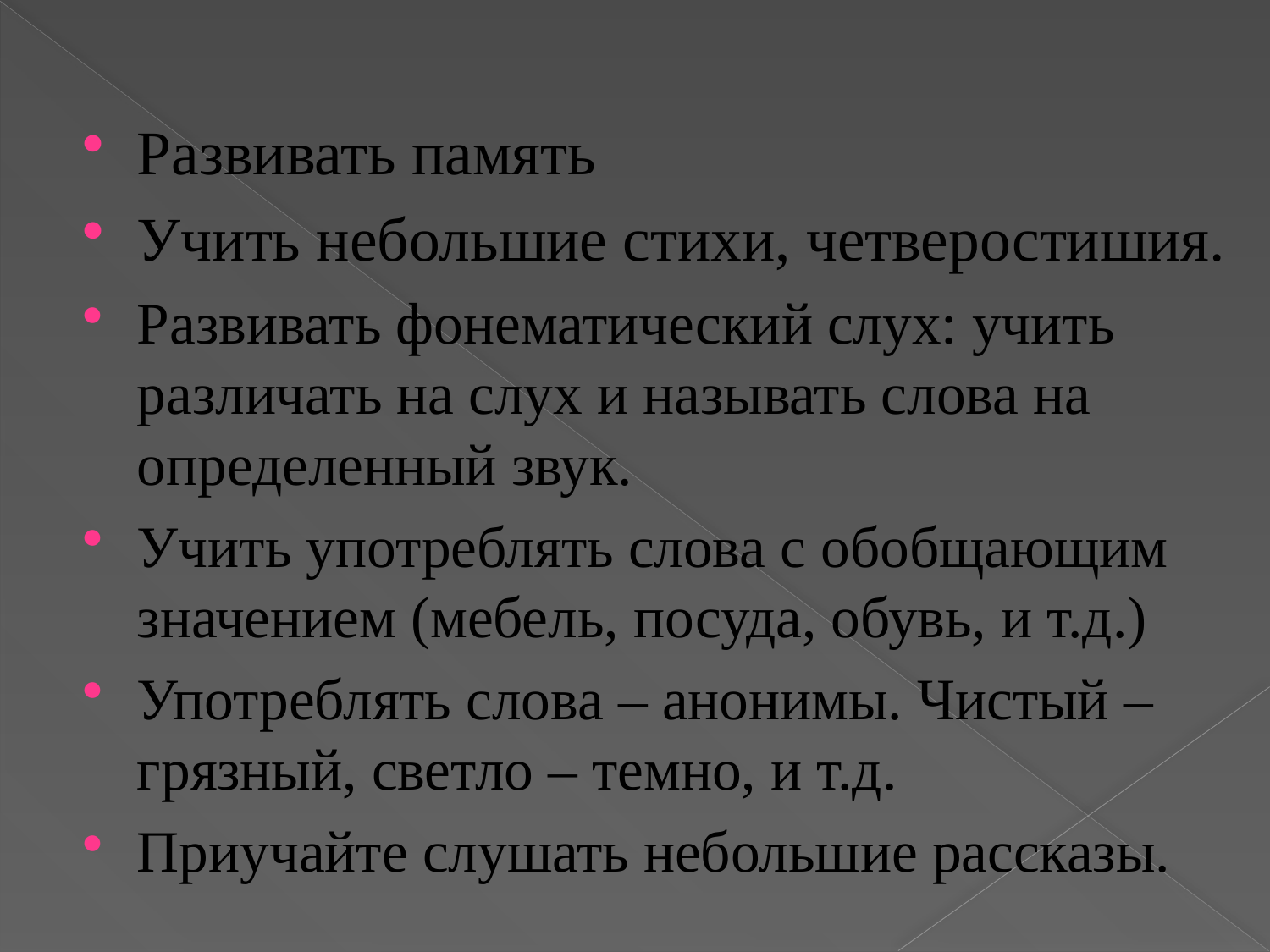

Развивать память
Учить небольшие стихи, четверостишия.
Развивать фонематический слух: учить различать на слух и называть слова на определенный звук.
Учить употреблять слова с обобщающим значением (мебель, посуда, обувь, и т.д.)
Употреблять слова – анонимы. Чистый – грязный, светло – темно, и т.д.
Приучайте слушать небольшие рассказы.